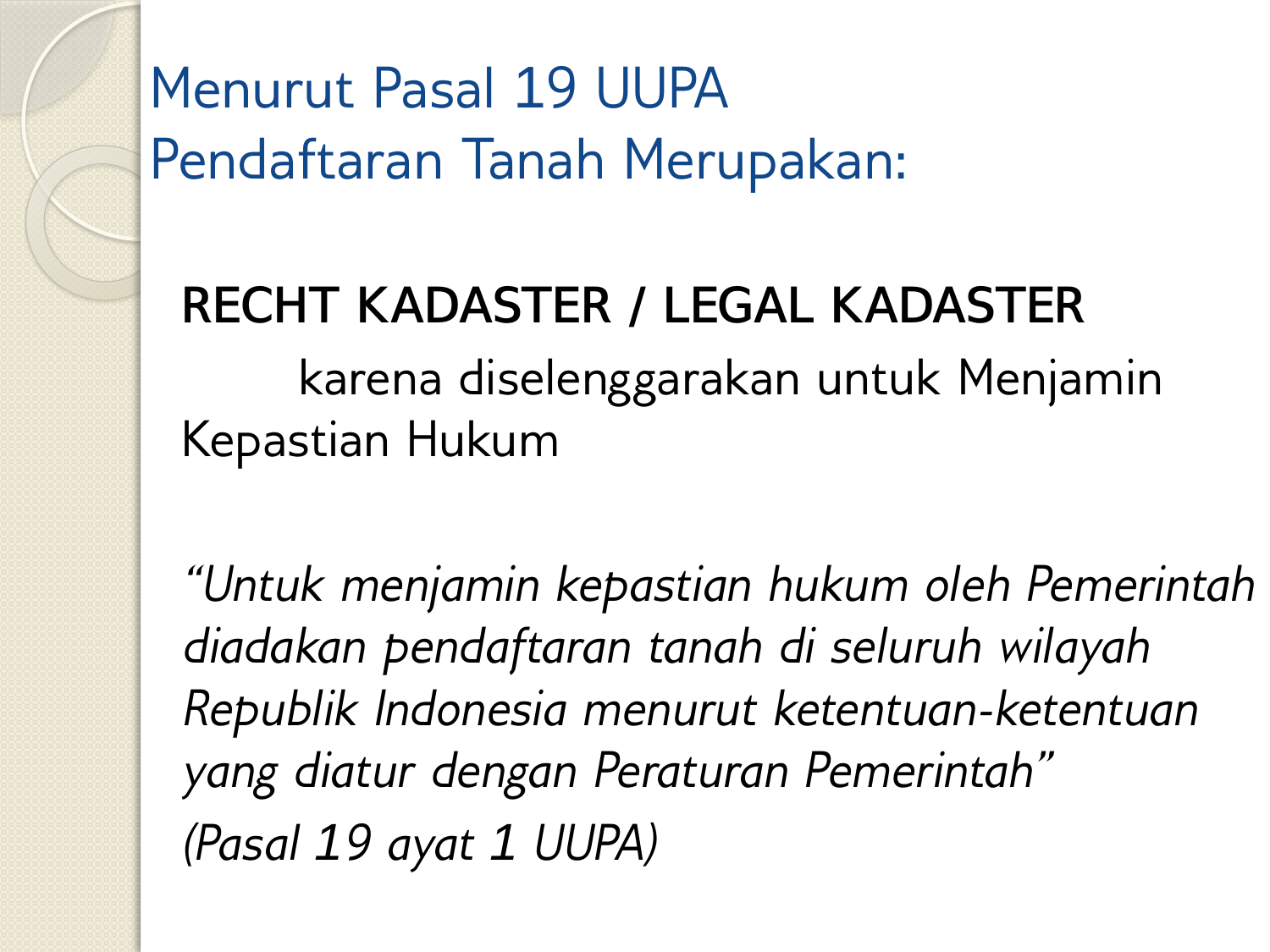

# Menurut Pasal 19 UUPA Pendaftaran Tanah Merupakan:
RECHT KADASTER / LEGAL KADASTER
	karena diselenggarakan untuk Menjamin 	Kepastian Hukum

“Untuk menjamin kepastian hukum oleh Pemerintah diadakan pendaftaran tanah di seluruh wilayah Republik Indonesia menurut ketentuan-ketentuan yang diatur dengan Peraturan Pemerintah”
(Pasal 19 ayat 1 UUPA)